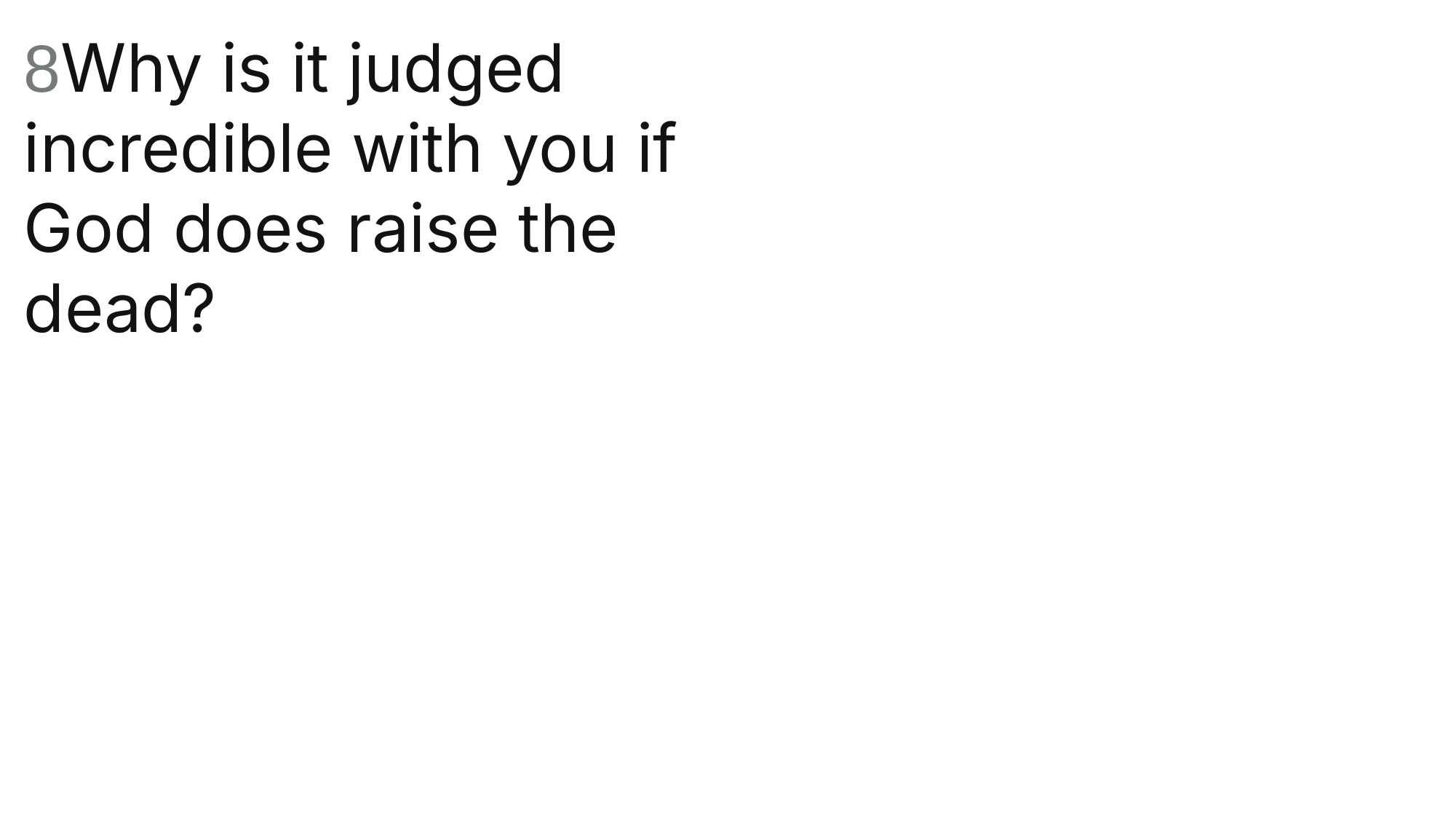

8Why is it judged incredible with you if God does raise the dead?